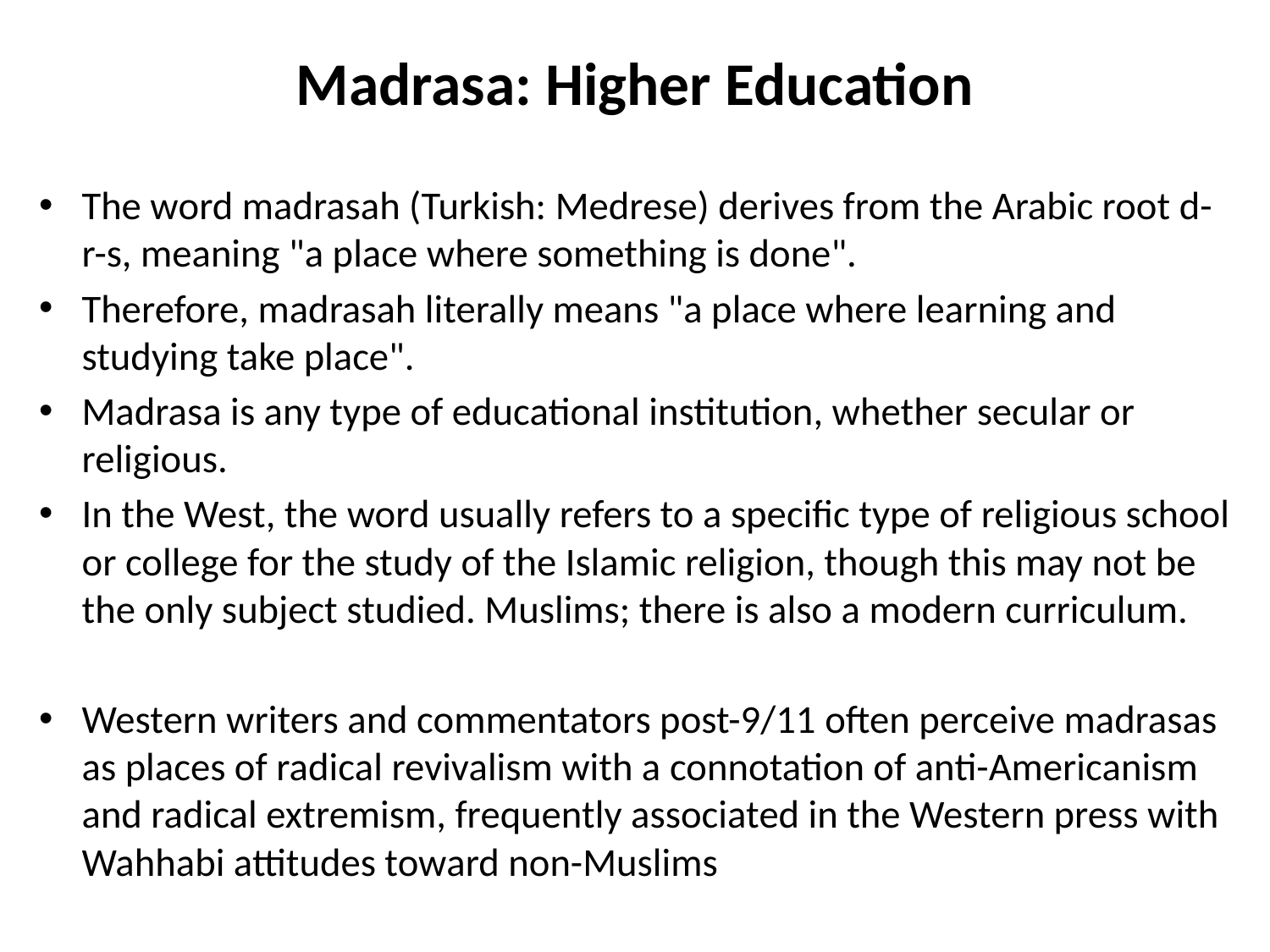

# Madrasa: Higher Education

The word madrasah (Turkish: Medrese) derives from the Arabic root d-r-s, meaning "a place where something is done".
Therefore, madrasah literally means "a place where learning and studying take place".
Madrasa is any type of educational institution, whether secular or religious.
In the West, the word usually refers to a specific type of religious school or college for the study of the Islamic religion, though this may not be the only subject studied. Muslims; there is also a modern curriculum.

Western writers and commentators post-9/11 often perceive madrasas as places of radical revivalism with a connotation of anti-Americanism and radical extremism, frequently associated in the Western press with Wahhabi attitudes toward non-Muslims